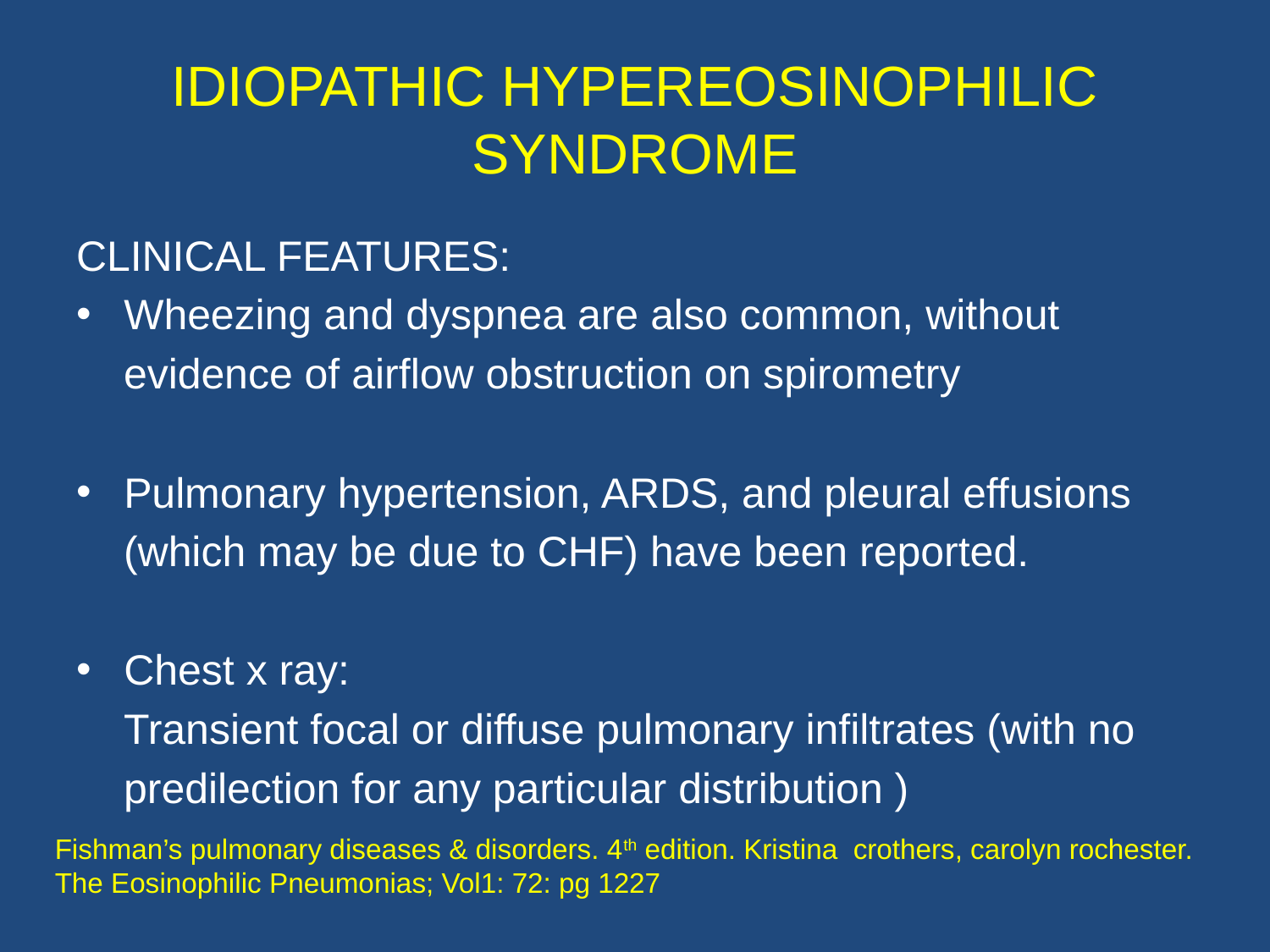

# IDIOPATHIC HYPEREOSINOPHILIC SYNDROME
CLINICAL FEATURES:
Wheezing and dyspnea are also common, without
    evidence of airflow obstruction on spirometry

Pulmonary hypertension, ARDS, and pleural effusions
    (which may be due to CHF) have been reported.

Chest x ray:
    Transient focal or diffuse pulmonary infiltrates (with no
    predilection for any particular distribution )

Fishman’s pulmonary diseases & disorders. 4th edition. Kristina  crothers, carolyn rochester. The Eosinophilic Pneumonias; Vol1: 72: pg 1227